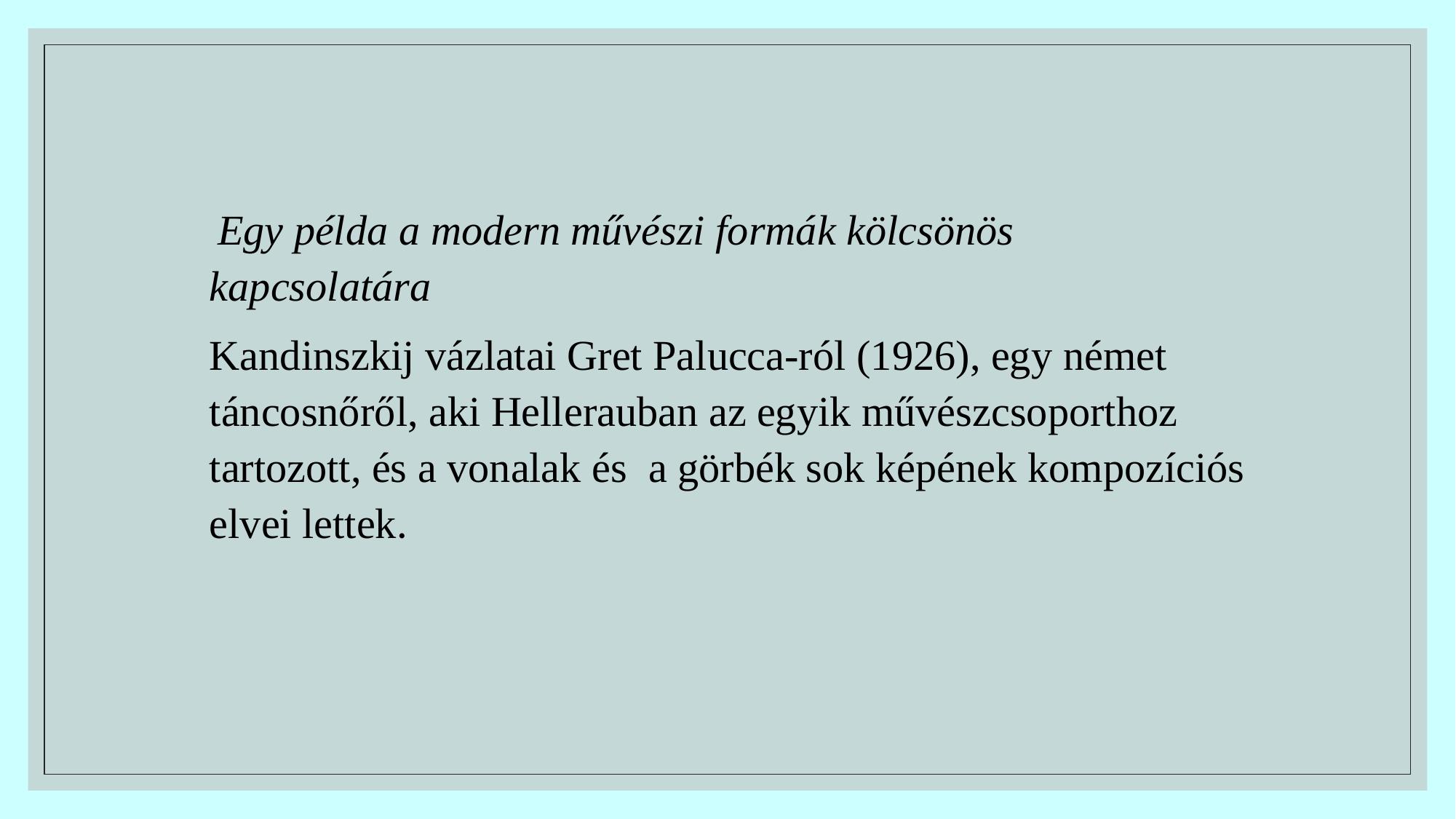

Egy példa a modern művészi formák kölcsönös kapcsolatára
Kandinszkij vázlatai Gret Palucca-ról (1926), egy német táncosnőről, aki Hellerauban az egyik művészcsoporthoz tartozott, és a vonalak és  a görbék sok képének kompozíciós elvei lettek.